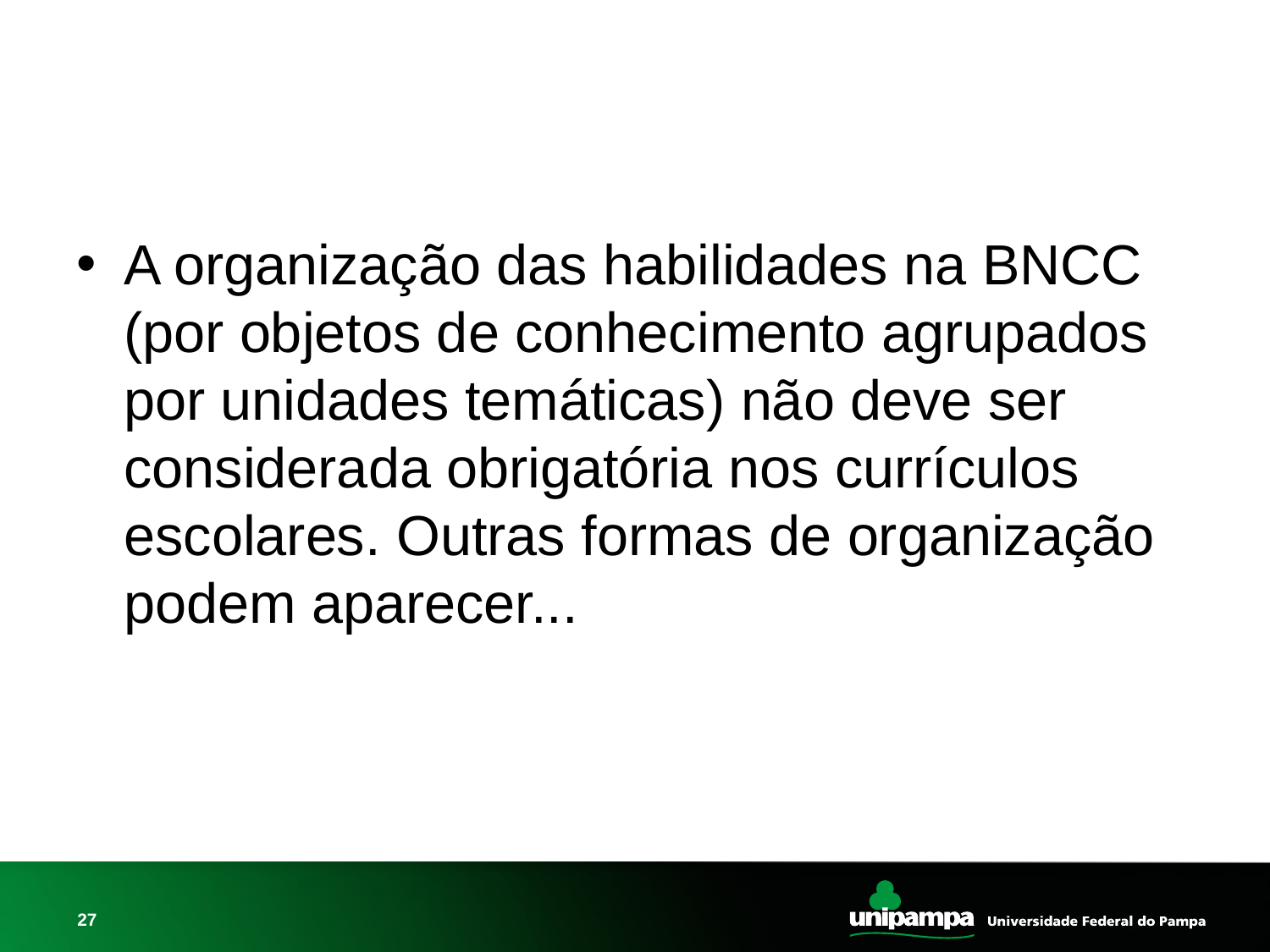

#
A organização das habilidades na BNCC (por objetos de conhecimento agrupados por unidades temáticas) não deve ser considerada obrigatória nos currículos escolares. Outras formas de organização podem aparecer...